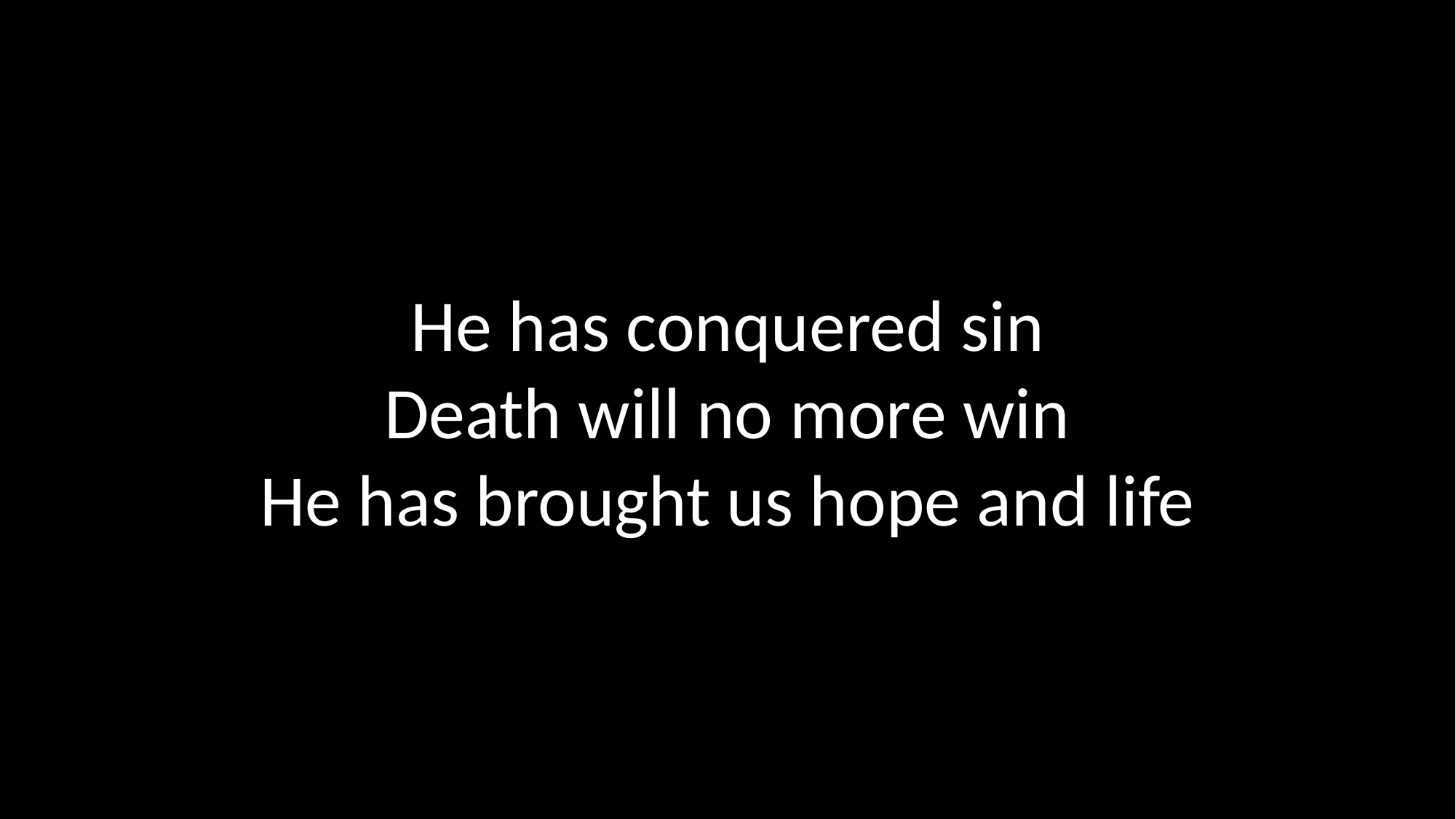

He has conquered sin
Death will no more win
He has brought us hope and life